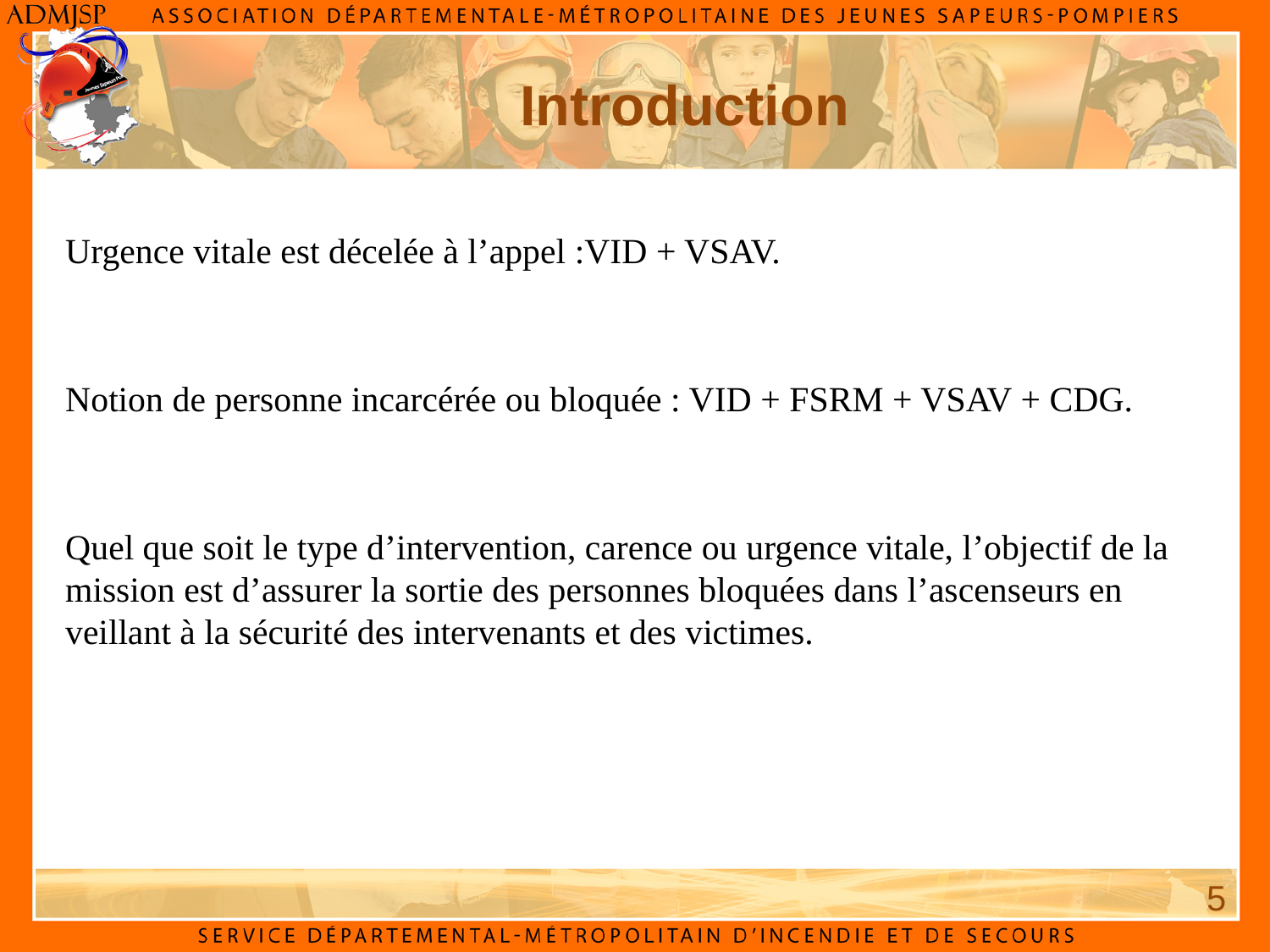

# Introduction
Urgence vitale est décelée à l’appel :VID + VSAV.

Notion de personne incarcérée ou bloquée : VID + FSRM + VSAV + CDG.

Quel que soit le type d’intervention, carence ou urgence vitale, l’objectif de la mission est d’assurer la sortie des personnes bloquées dans l’ascenseurs en veillant à la sécurité des intervenants et des victimes.
5